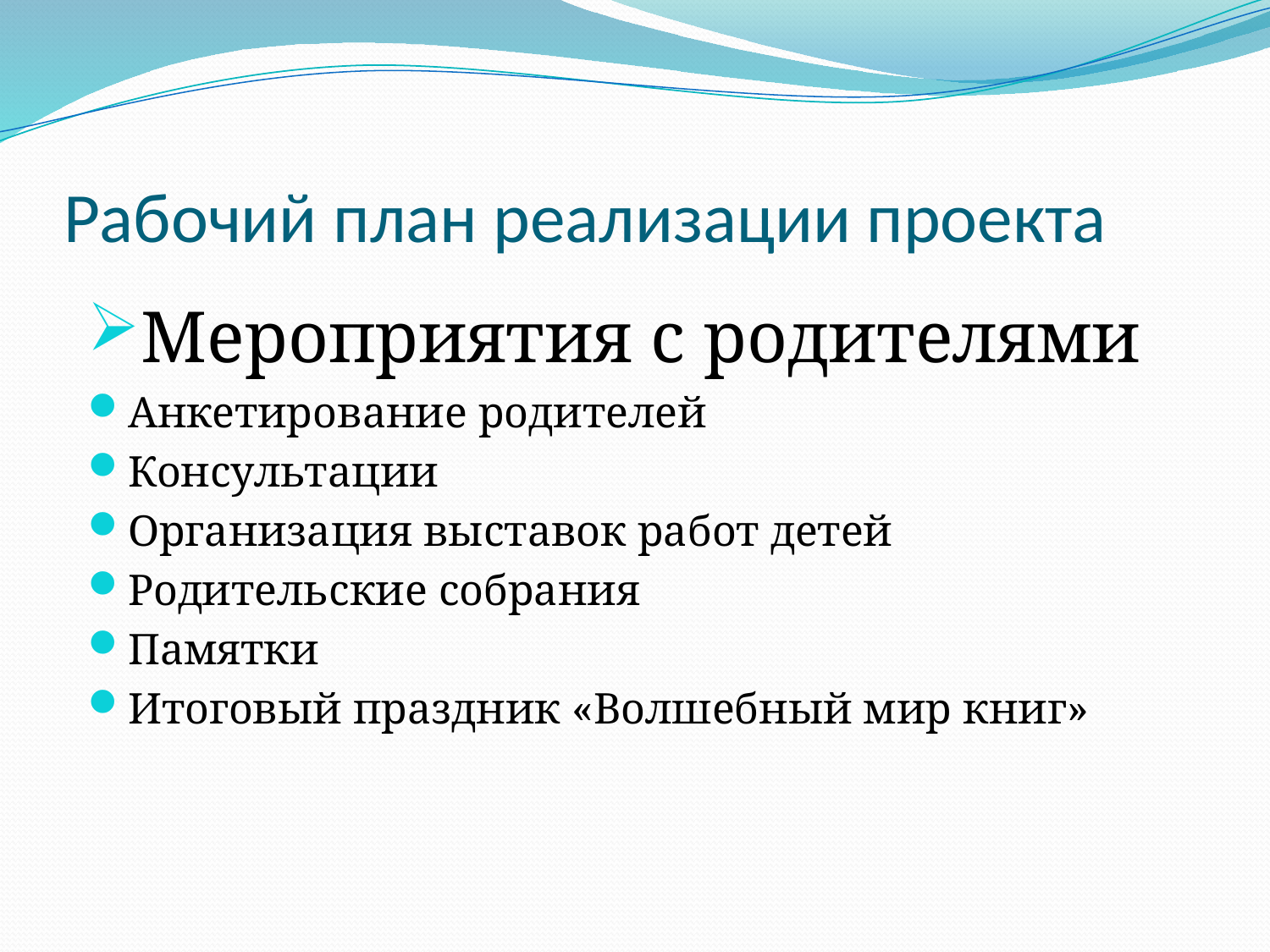

# Рабочий план реализации проекта
Мероприятия с родителями
Анкетирование родителей
Консультации
Организация выставок работ детей
Родительские собрания
Памятки
Итоговый праздник «Волшебный мир книг»